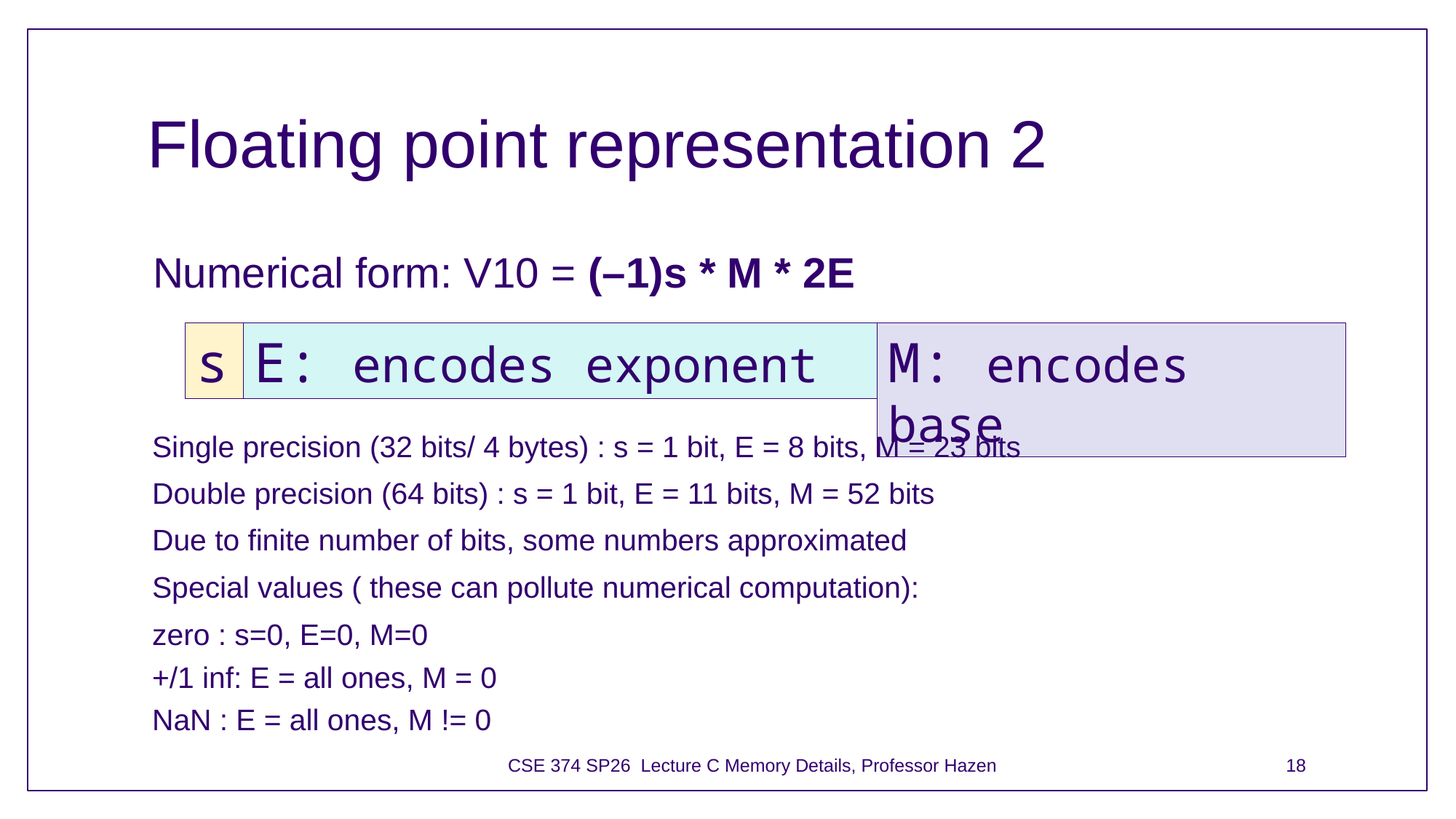

# Floating point representation 2
Numerical form: V10 = (–1)s * M * 2E

s
E: encodes exponent
M: encodes base
Single precision (32 bits/ 4 bytes) : s = 1 bit, E = 8 bits, M = 23 bits
Double precision (64 bits) : s = 1 bit, E = 11 bits, M = 52 bits
Due to finite number of bits, some numbers approximated
Special values ( these can pollute numerical computation):
	zero : s=0, E=0, M=0
	+/1 inf: E = all ones, M = 0
	NaN : E = all ones, M != 0

CSE 374 SP26  Lecture C Memory Details, Professor Hazen
18